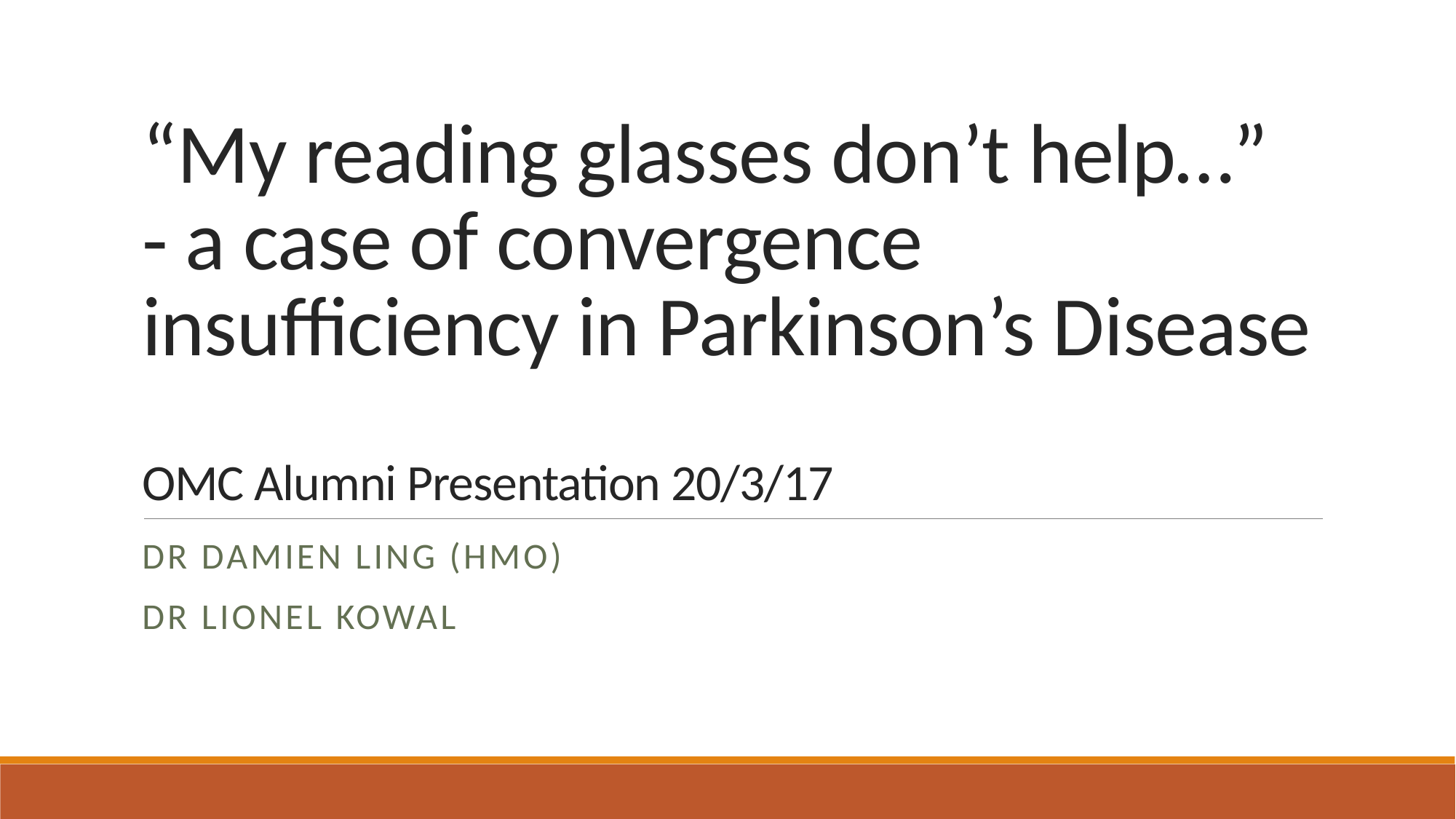

# “My reading glasses don’t help…” - a case of convergence insufficiency in Parkinson’s Disease OMC Alumni Presentation 20/3/17
Dr Damien Ling (HMO)
Dr Lionel Kowal